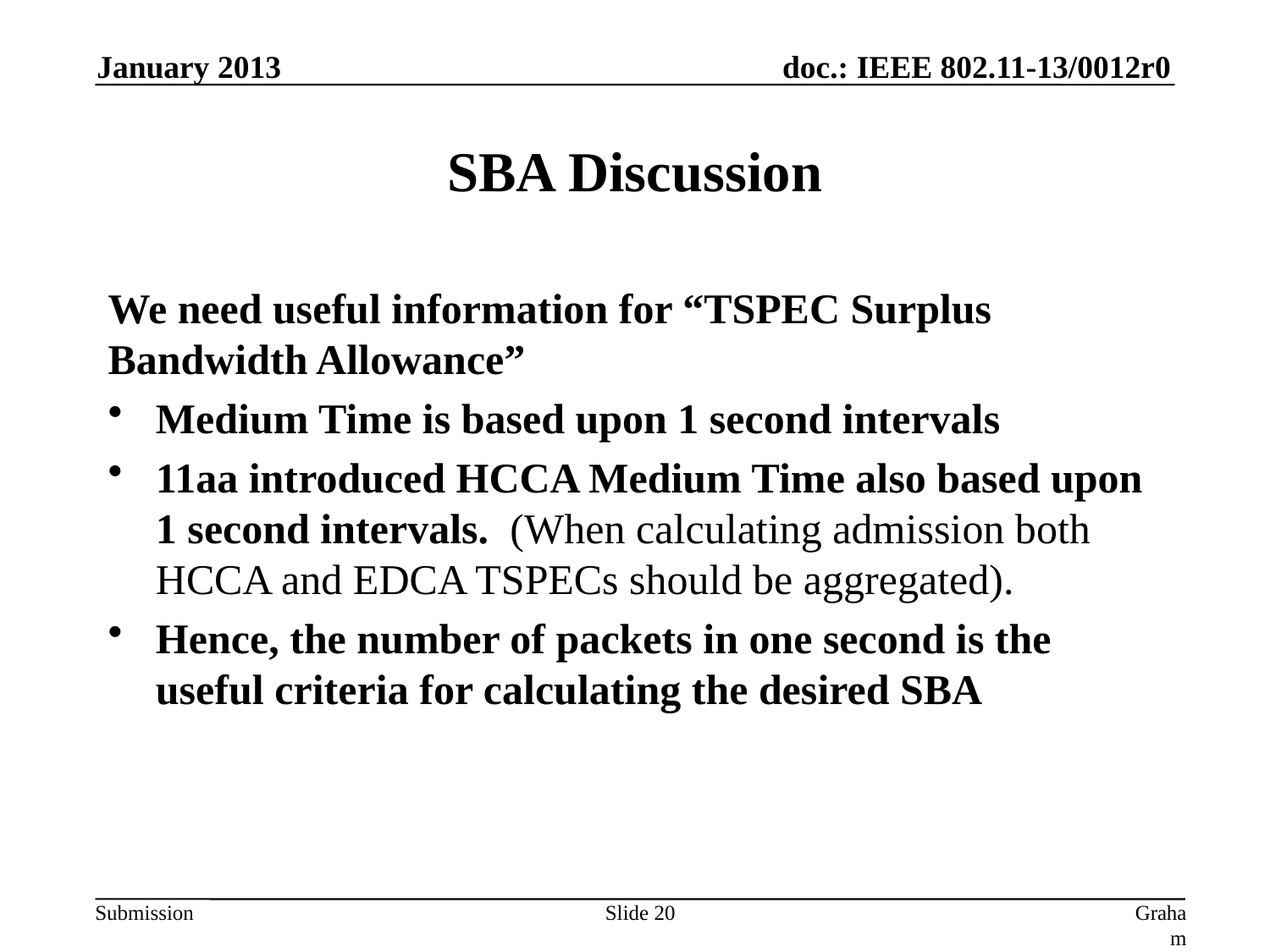

January 2013
# SBA Discussion
We need useful information for “TSPEC Surplus Bandwidth Allowance”
Medium Time is based upon 1 second intervals
11aa introduced HCCA Medium Time also based upon 1 second intervals.  (When calculating admission both HCCA and EDCA TSPECs should be aggregated).
Hence, the number of packets in one second is the useful criteria for calculating the desired SBA

Slide 20
Graham Smith, DSP Group